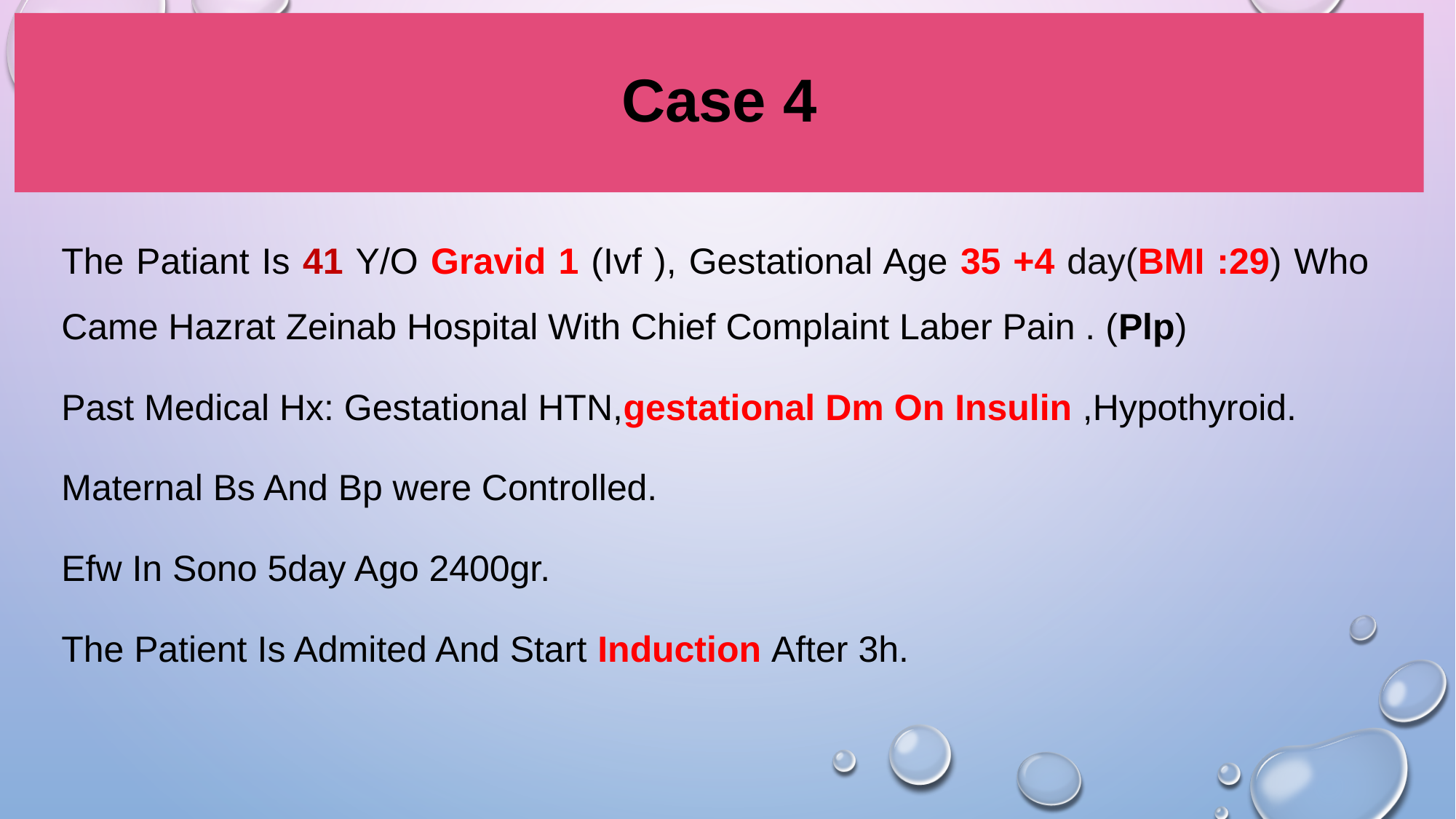

# Case 4
The Patiant Is 41 Y/O Gravid 1 (Ivf ), Gestational Age 35 +4 day(BMI :29) Who Came Hazrat Zeinab Hospital With Chief Complaint Laber Pain . (Plp)
Past Medical Hx: Gestational HTN,gestational Dm On Insulin ,Hypothyroid.
Maternal Bs And Bp were Controlled.
Efw In Sono 5day Ago 2400gr.
The Patient Is Admited And Start Induction After 3h.